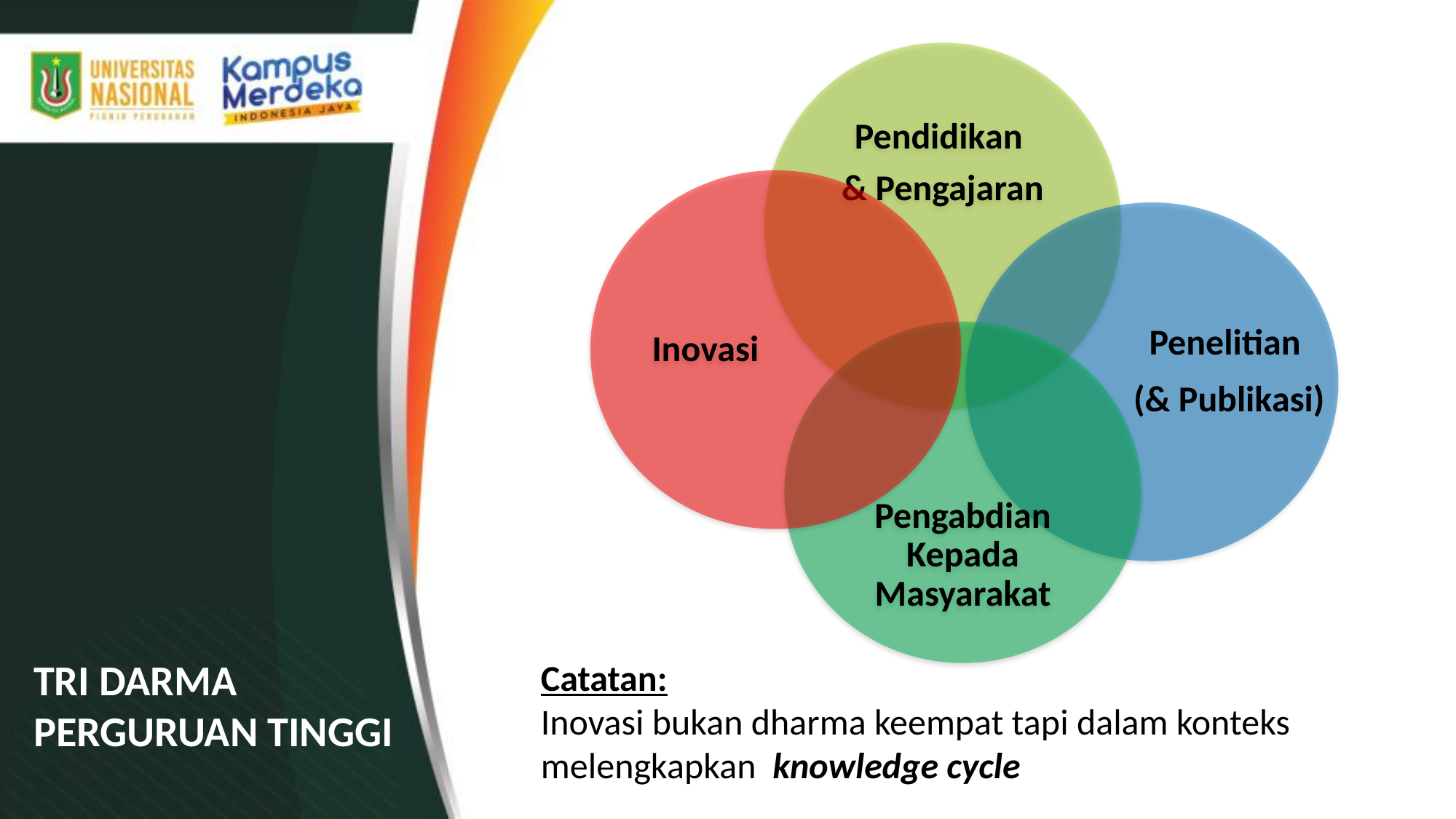

Pendidikan
& Pengajaran
Inovasi

Penelitian
(& Publikasi)
Pengabdian Kepada Masyarakat
TRI DARMA
PERGURUAN TINGGI
Catatan:
Inovasi bukan dharma keempat tapi dalam konteks
melengkapkan  knowledge cycle